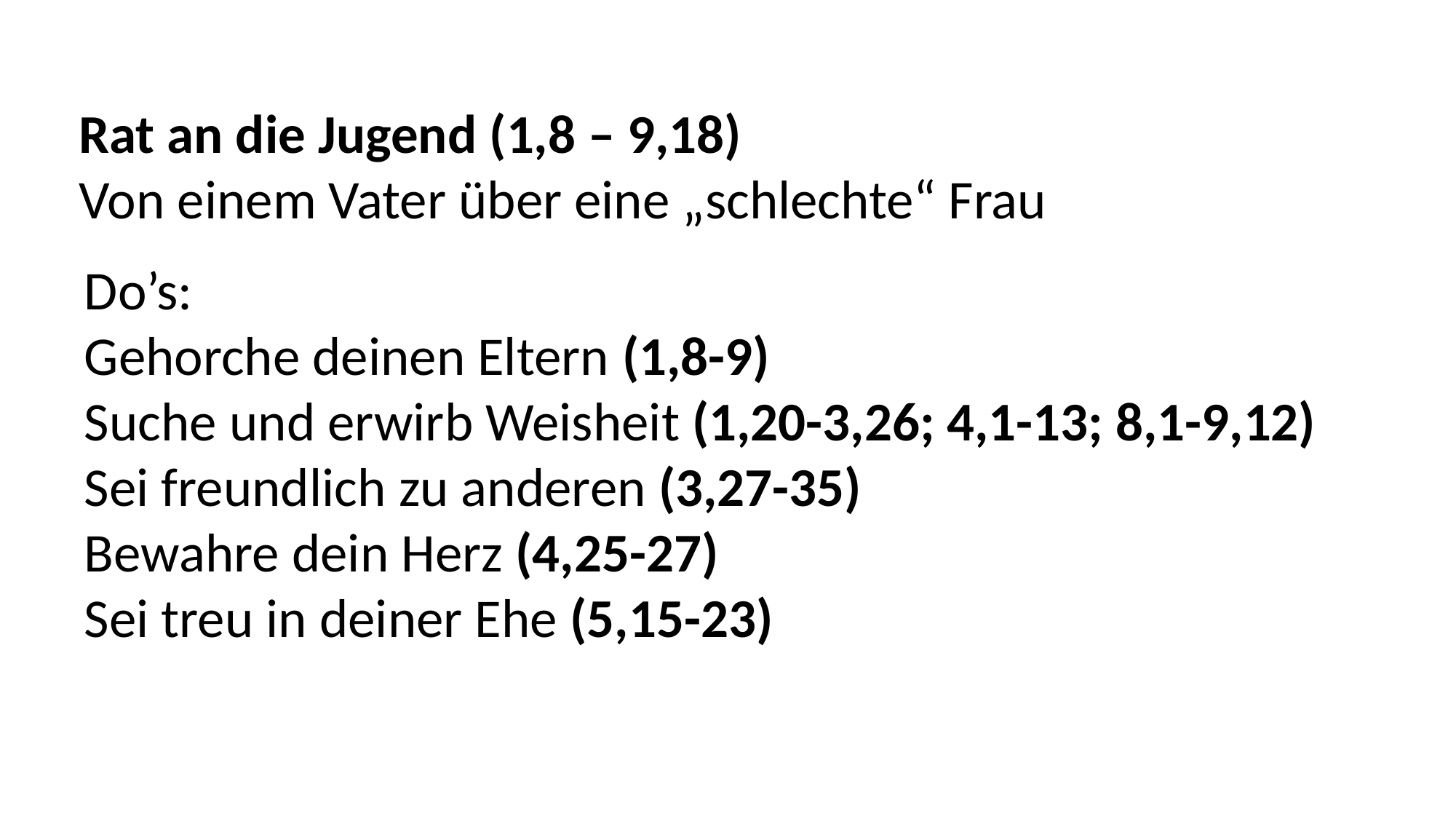

Rat an die Jugend (1,8 – 9,18)
Von einem Vater über eine „schlechte“ Frau
Do’s:
Gehorche deinen Eltern (1,8-9)
Suche und erwirb Weisheit (1,20-3,26; 4,1-13; 8,1-9,12)
Sei freundlich zu anderen (3,27-35)
Bewahre dein Herz (4,25-27)
Sei treu in deiner Ehe (5,15-23)